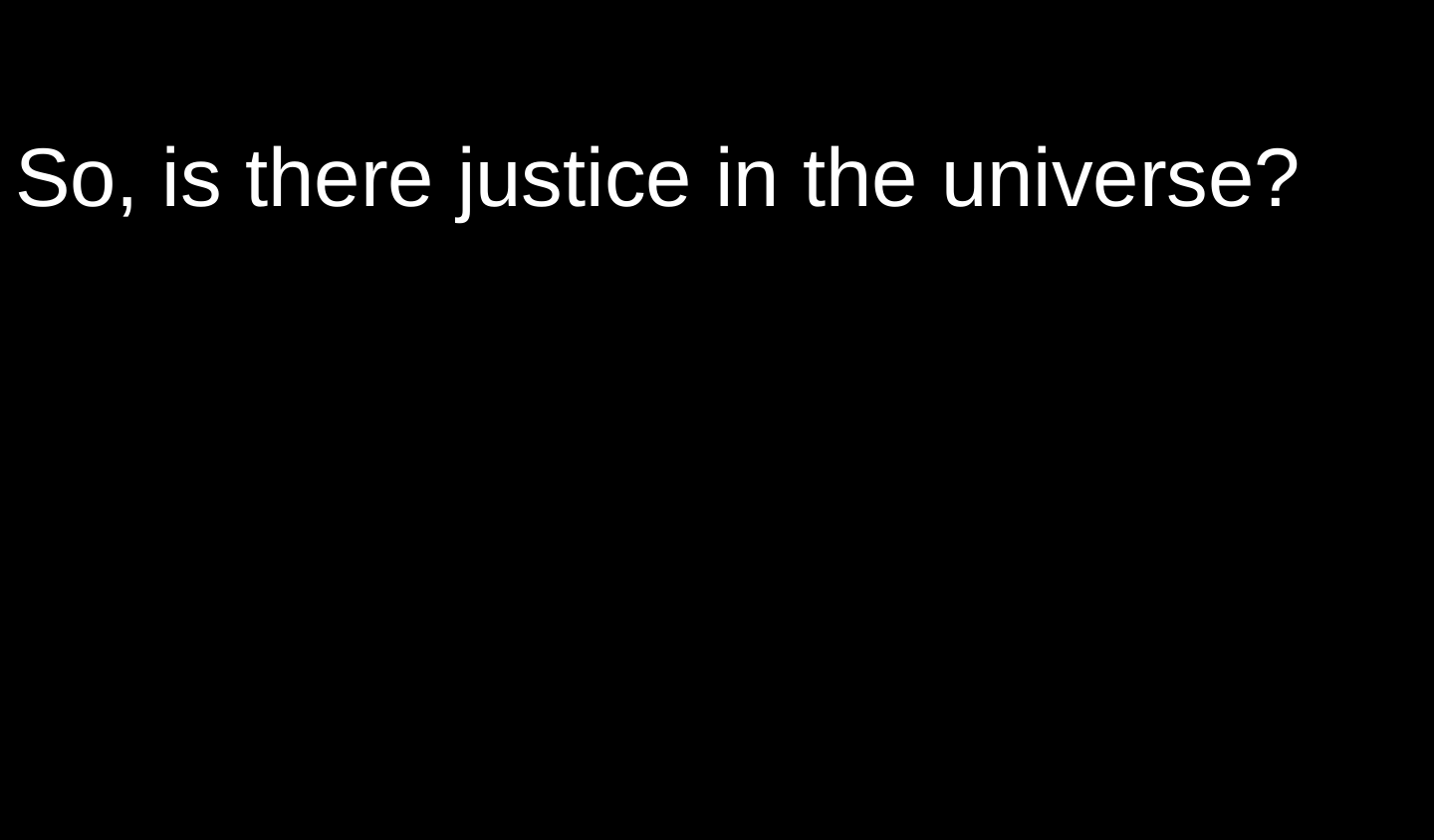

So, is there justice in the universe?